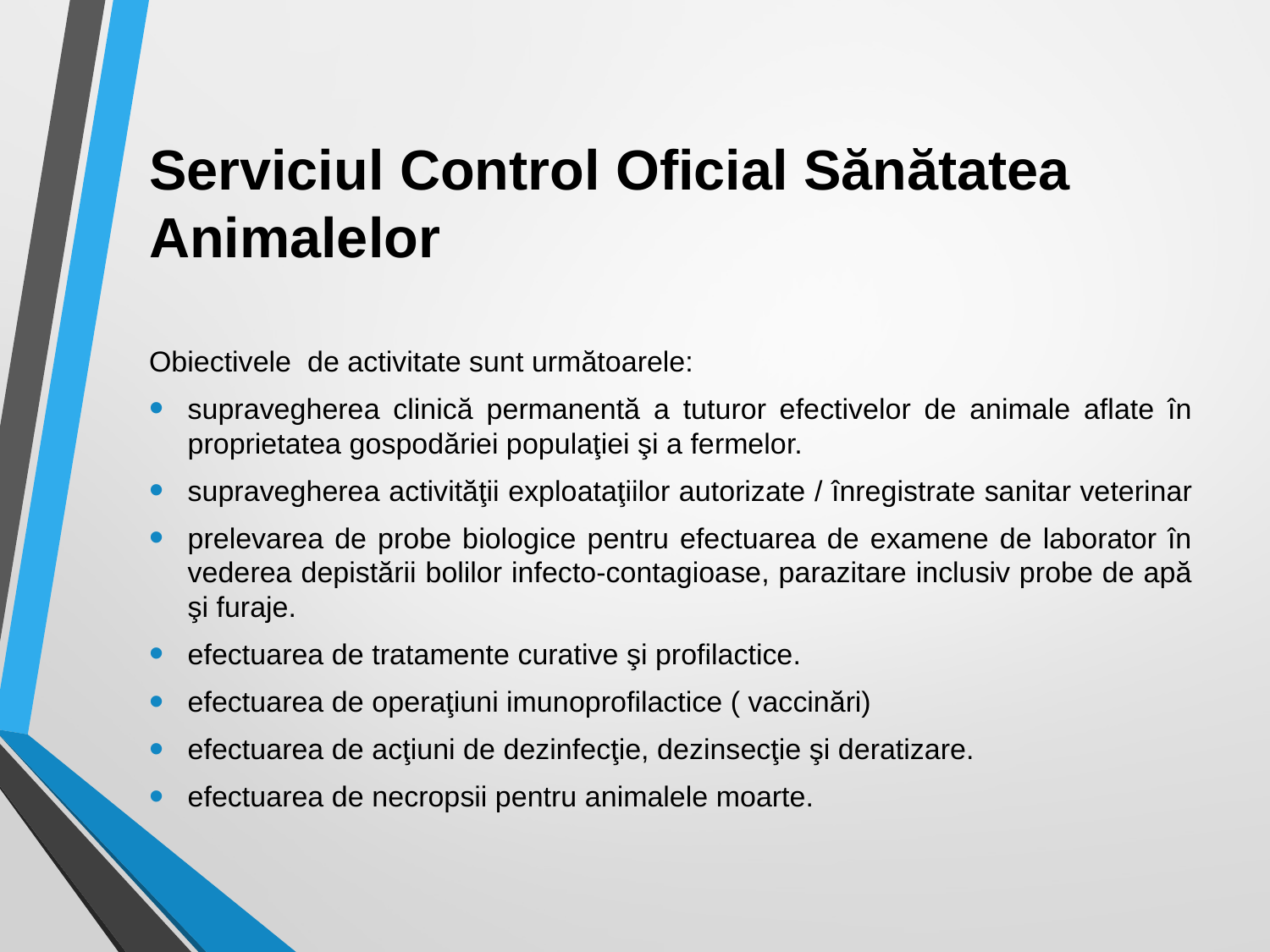

# Serviciul Control Oficial Sănătatea Animalelor
Obiectivele  de activitate sunt următoarele:
supravegherea clinică permanentă a tuturor efectivelor de animale aflate în proprietatea gospodăriei populaţiei şi a fermelor.
supravegherea activităţii exploataţiilor autorizate / înregistrate sanitar veterinar
prelevarea de probe biologice pentru efectuarea de examene de laborator în vederea depistării bolilor infecto-contagioase, parazitare inclusiv probe de apă şi furaje.
efectuarea de tratamente curative şi profilactice.
efectuarea de operaţiuni imunoprofilactice ( vaccinări)
efectuarea de acţiuni de dezinfecţie, dezinsecţie şi deratizare.
efectuarea de necropsii pentru animalele moarte.